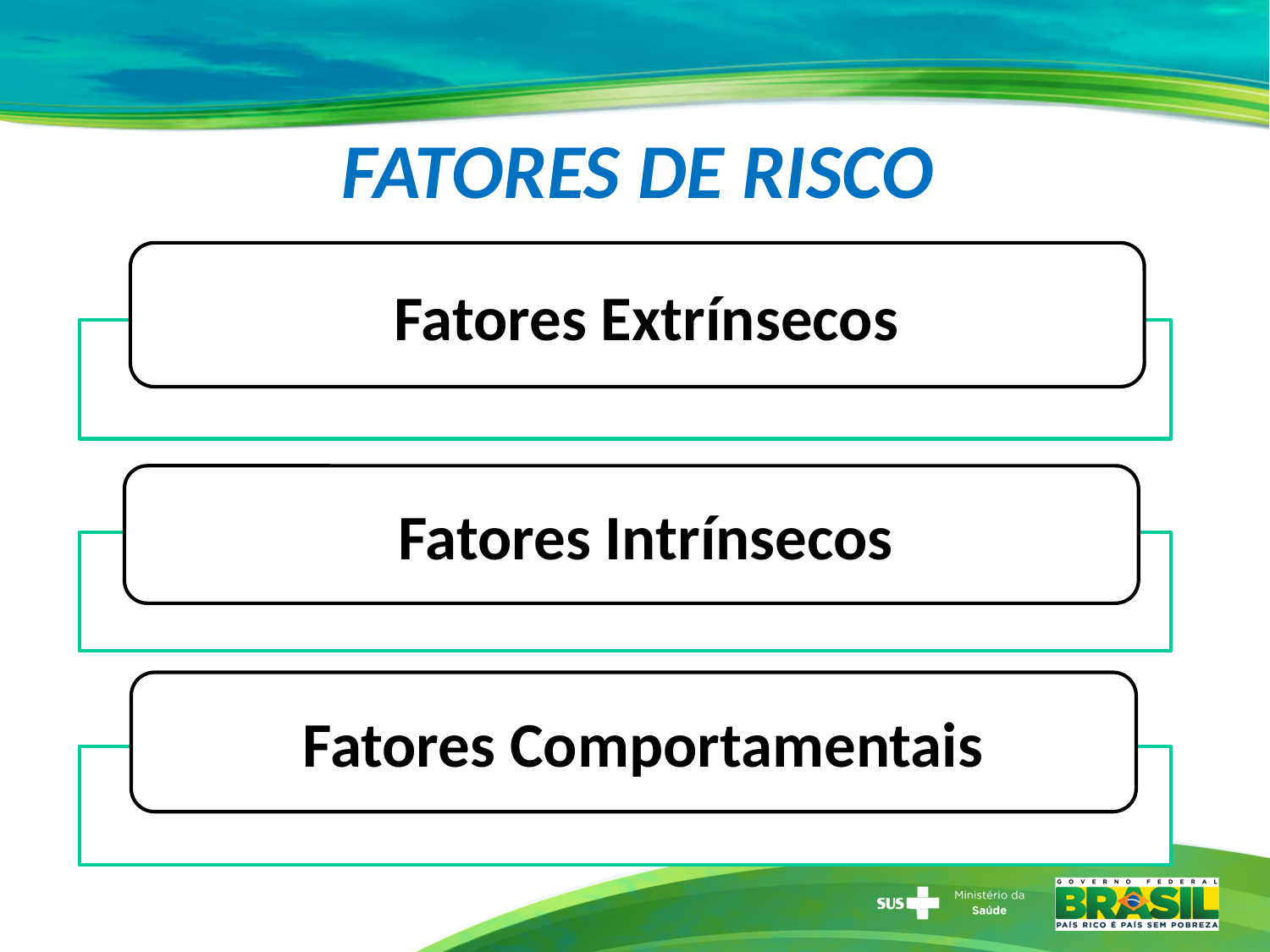

FATORES DE RISCO
 Fatores Extrínsecos
  Fatores Intrínsecos
 Fatores Comportamentais